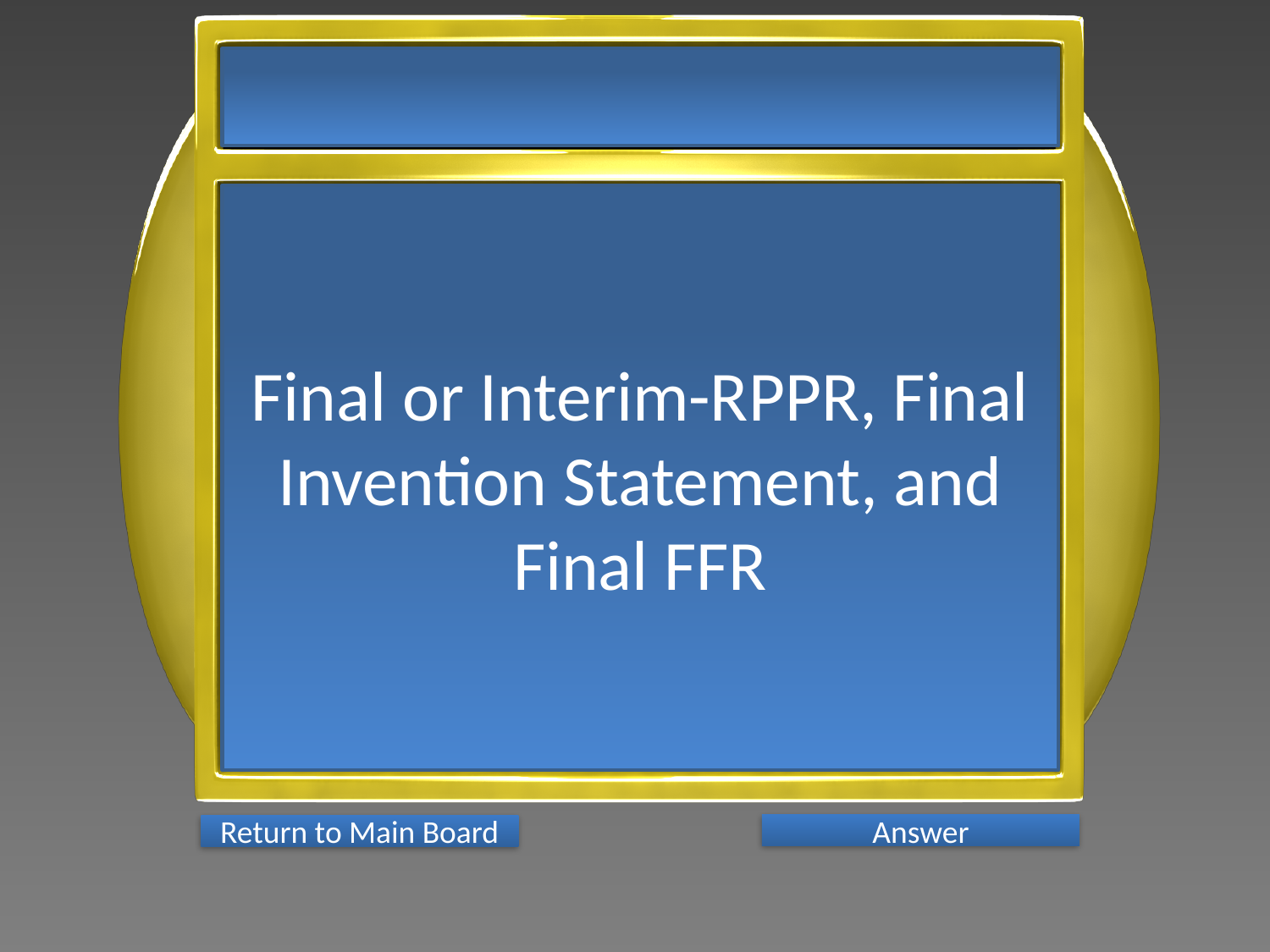

Final or Interim-RPPR, Final Invention Statement, and Final FFR
Answer
Return to Main Board